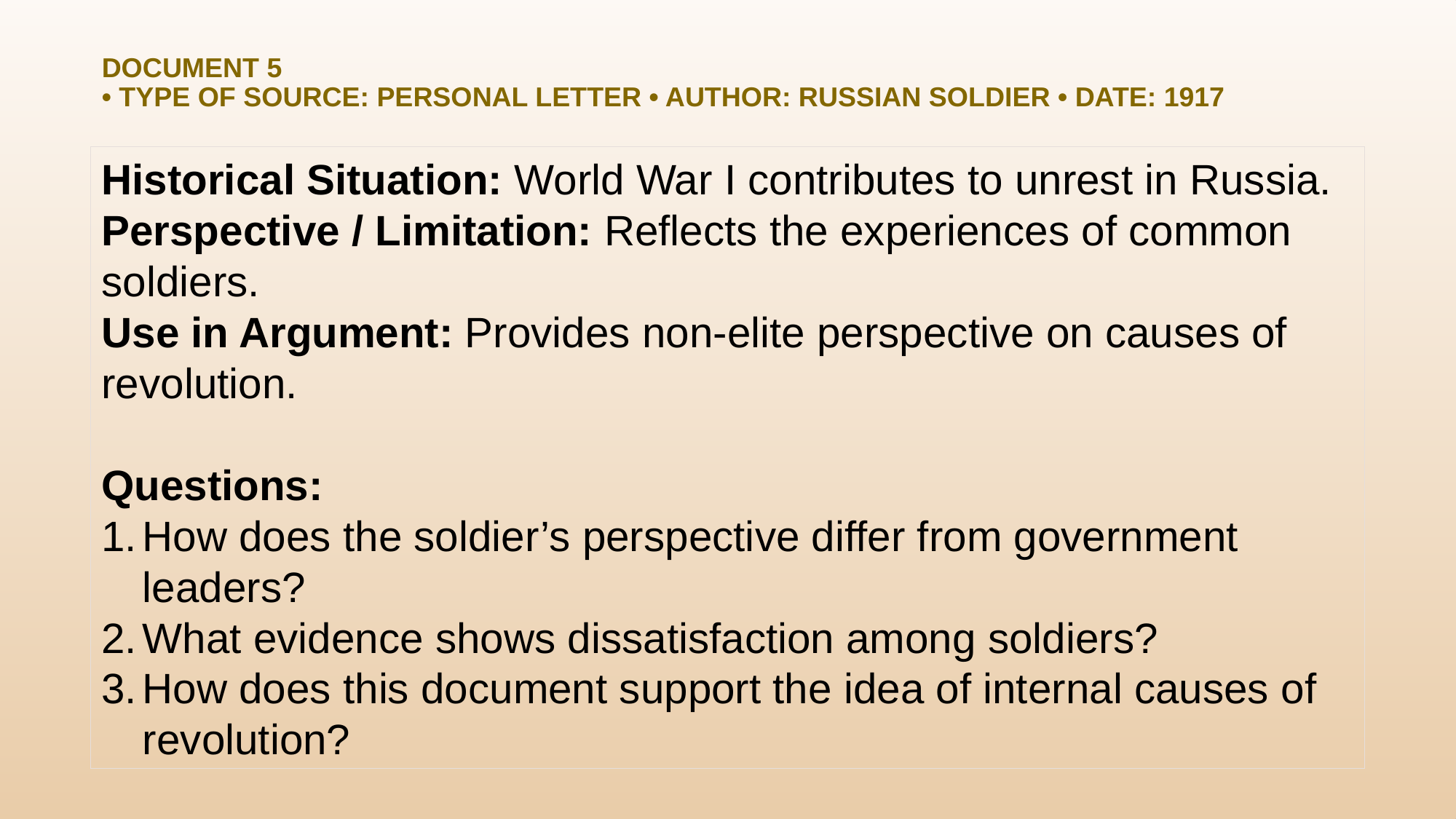

# Document 5 • Type of Source: Personal Letter • Author: Russian Soldier • Date: 1917
Historical Situation: World War I contributes to unrest in Russia.
Perspective / Limitation: Reflects the experiences of common soldiers.
Use in Argument: Provides non-elite perspective on causes of revolution.

Questions:
How does the soldier’s perspective differ from government leaders?
What evidence shows dissatisfaction among soldiers?
How does this document support the idea of internal causes of revolution?